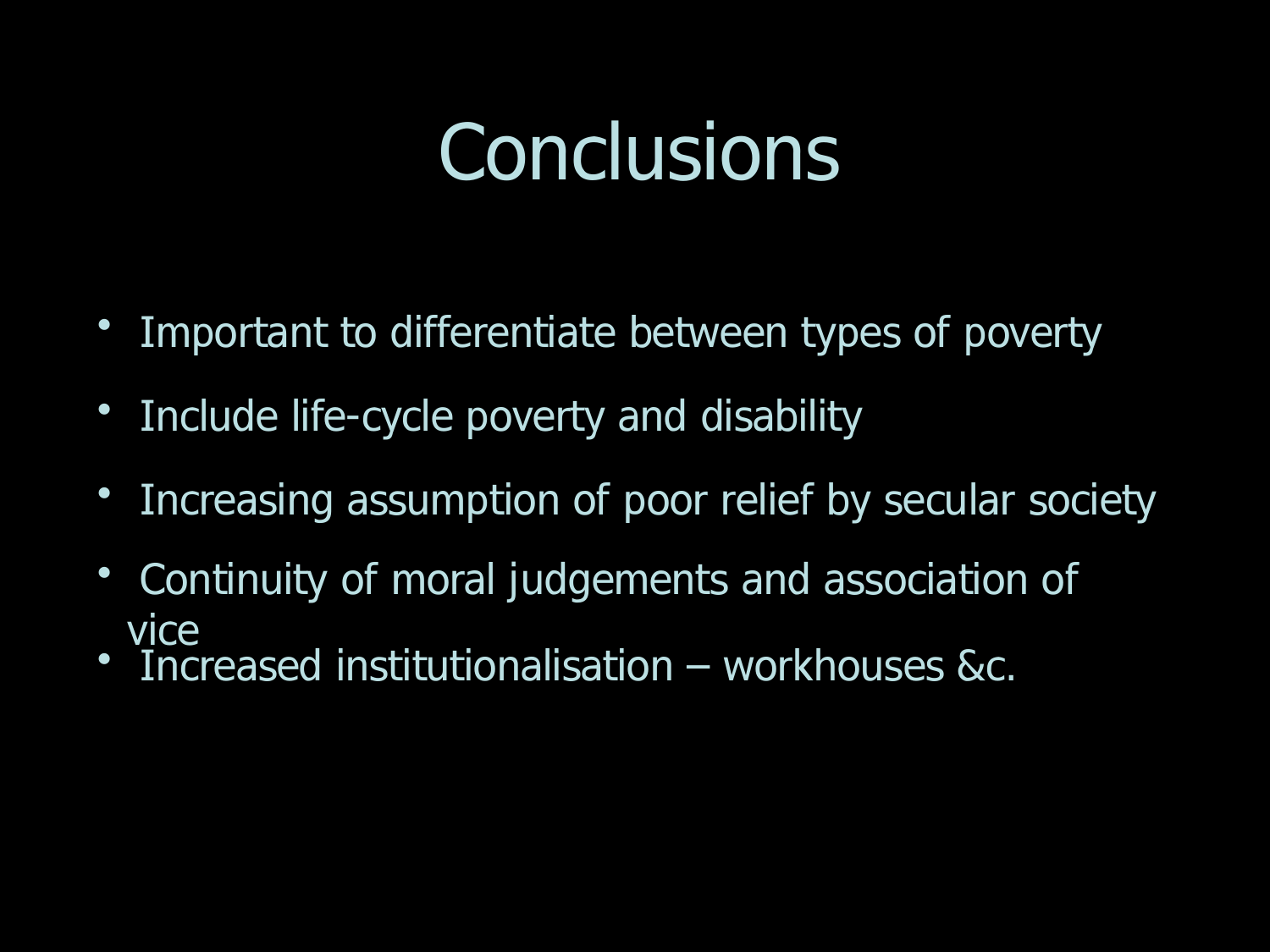

Conclusions
 Important to differentiate between types of poverty
 Include life-cycle poverty and disability
 Increasing assumption of poor relief by secular society
 Continuity of moral judgements and association of vice
 Increased institutionalisation – workhouses &c.